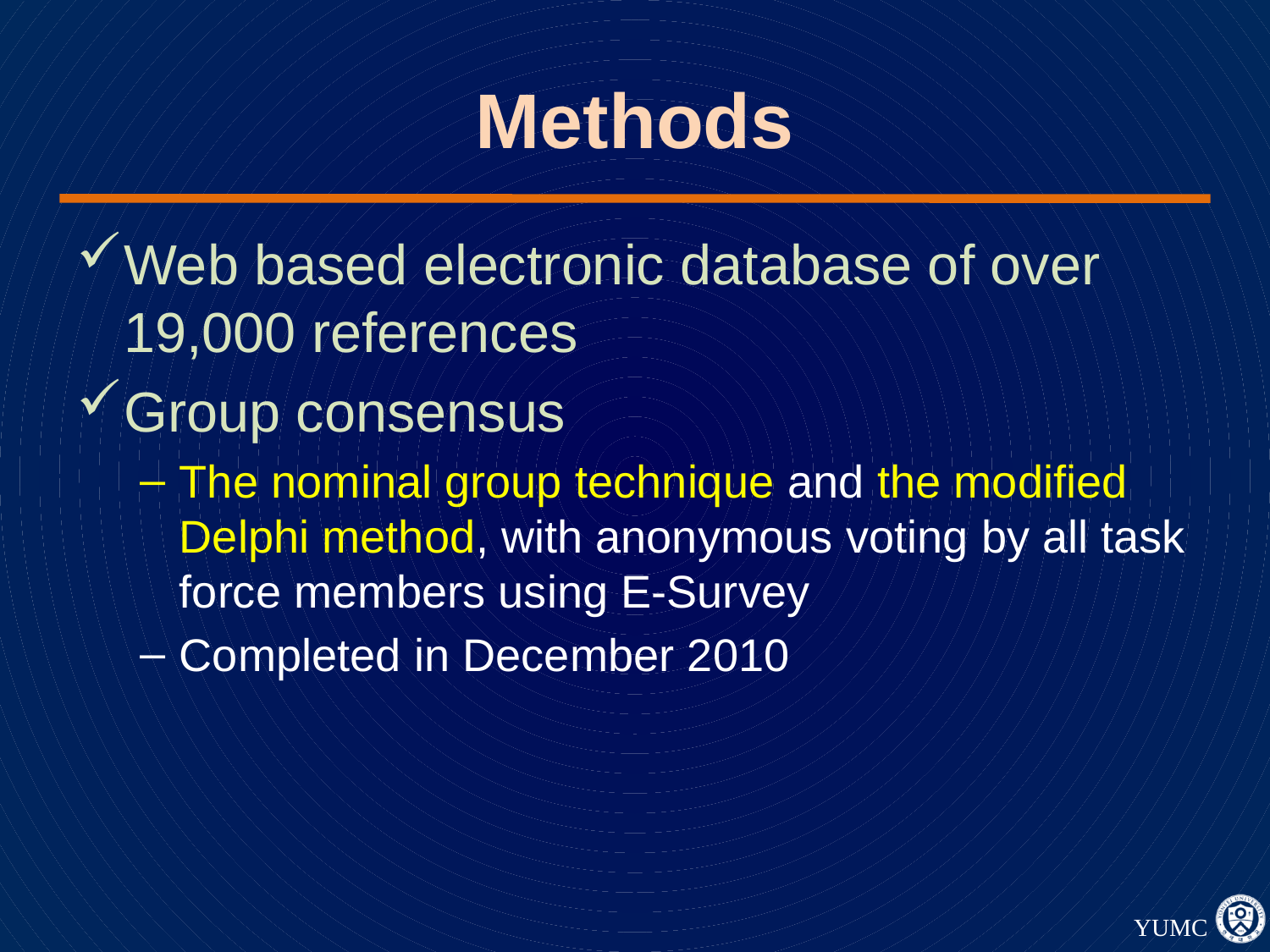

# Methods
Web based electronic database of over 19,000 references
Group consensus
The nominal group technique and the modified Delphi method, with anonymous voting by all task force members using E-Survey
Completed in December 2010